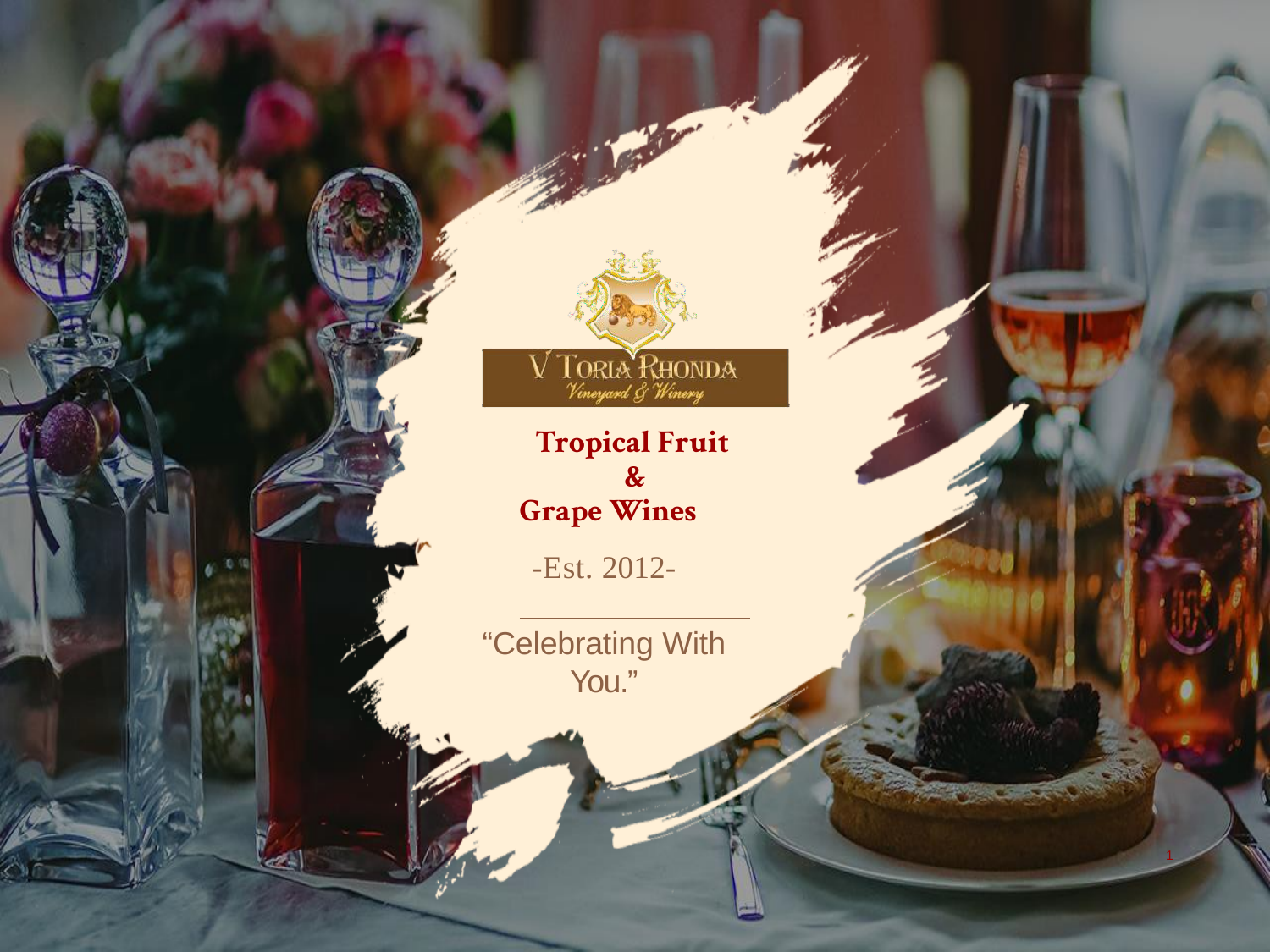

Tropical Fruit  &
Grape Wines

-Est. 2012-

“Celebrating With You.”
1